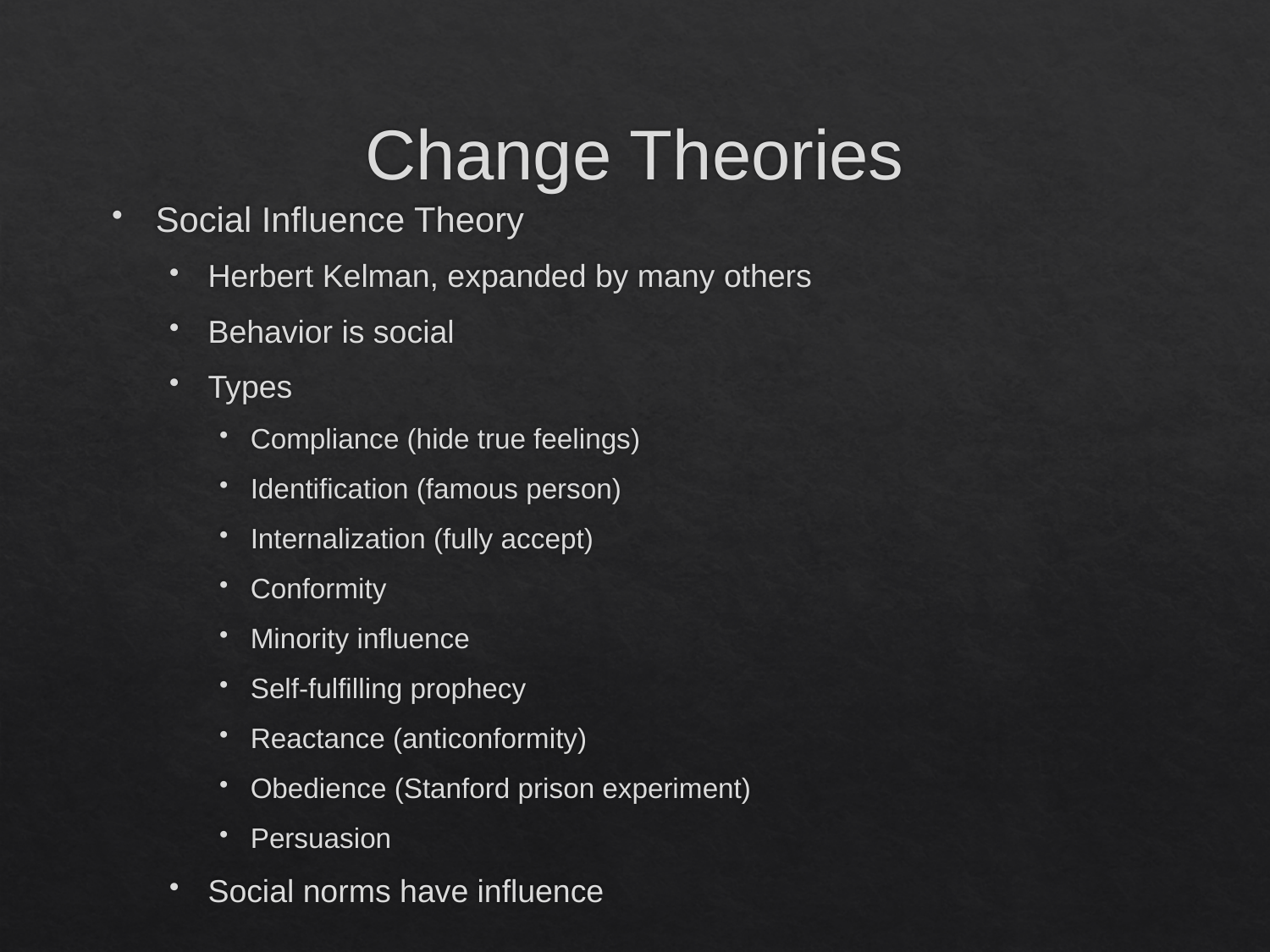

# Change Theories
Social Influence Theory
Herbert Kelman, expanded by many others
Behavior is social
Types
Compliance (hide true feelings)
Identification (famous person)
Internalization (fully accept)
Conformity
Minority influence
Self-fulfilling prophecy
Reactance (anticonformity)
Obedience (Stanford prison experiment)
Persuasion
Social norms have influence